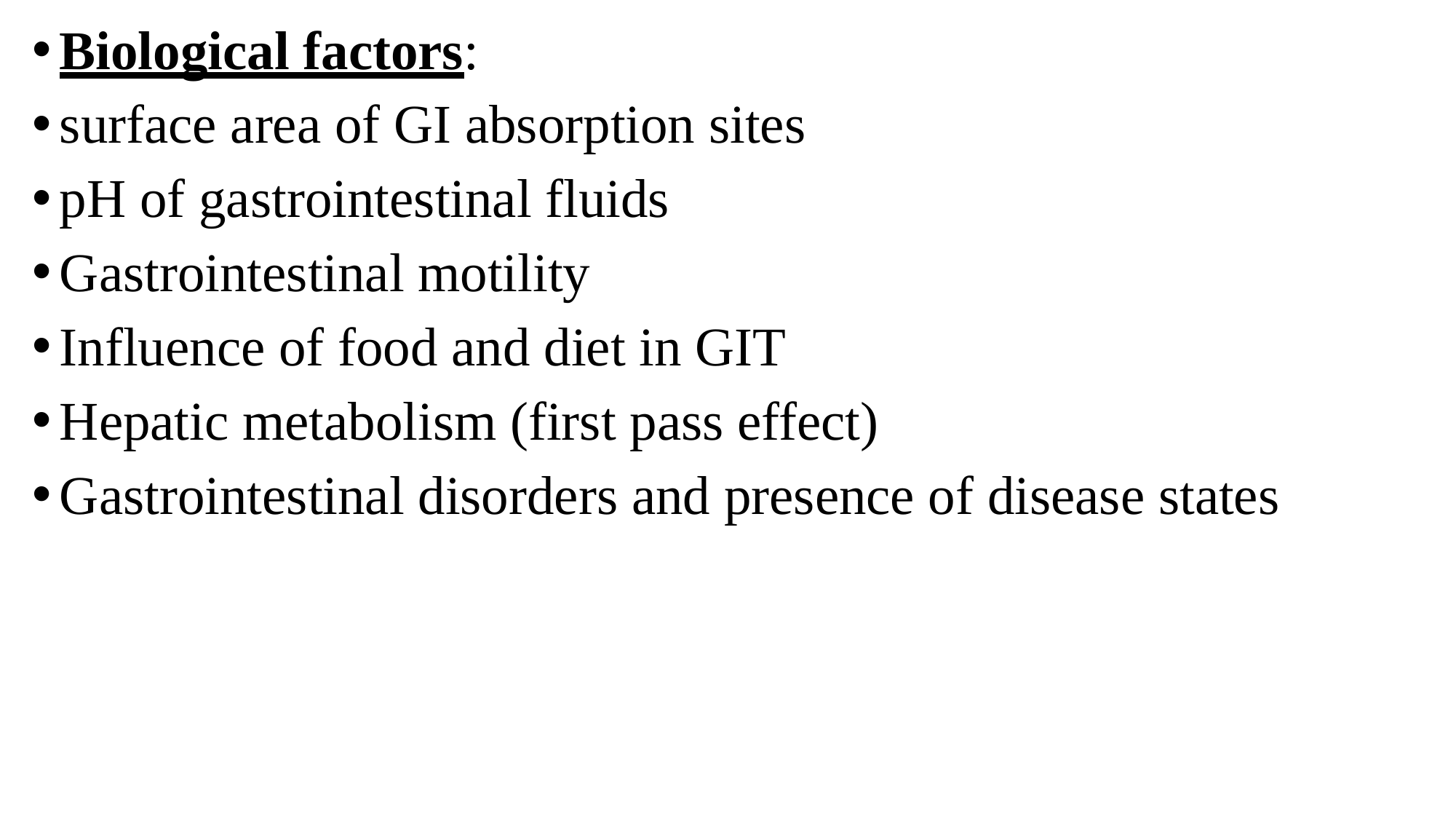

Biological factors:
surface area of GI absorption sites
pH of gastrointestinal fluids
Gastrointestinal motility
Influence of food and diet in GIT
Hepatic metabolism (first pass effect)
Gastrointestinal disorders and presence of disease states